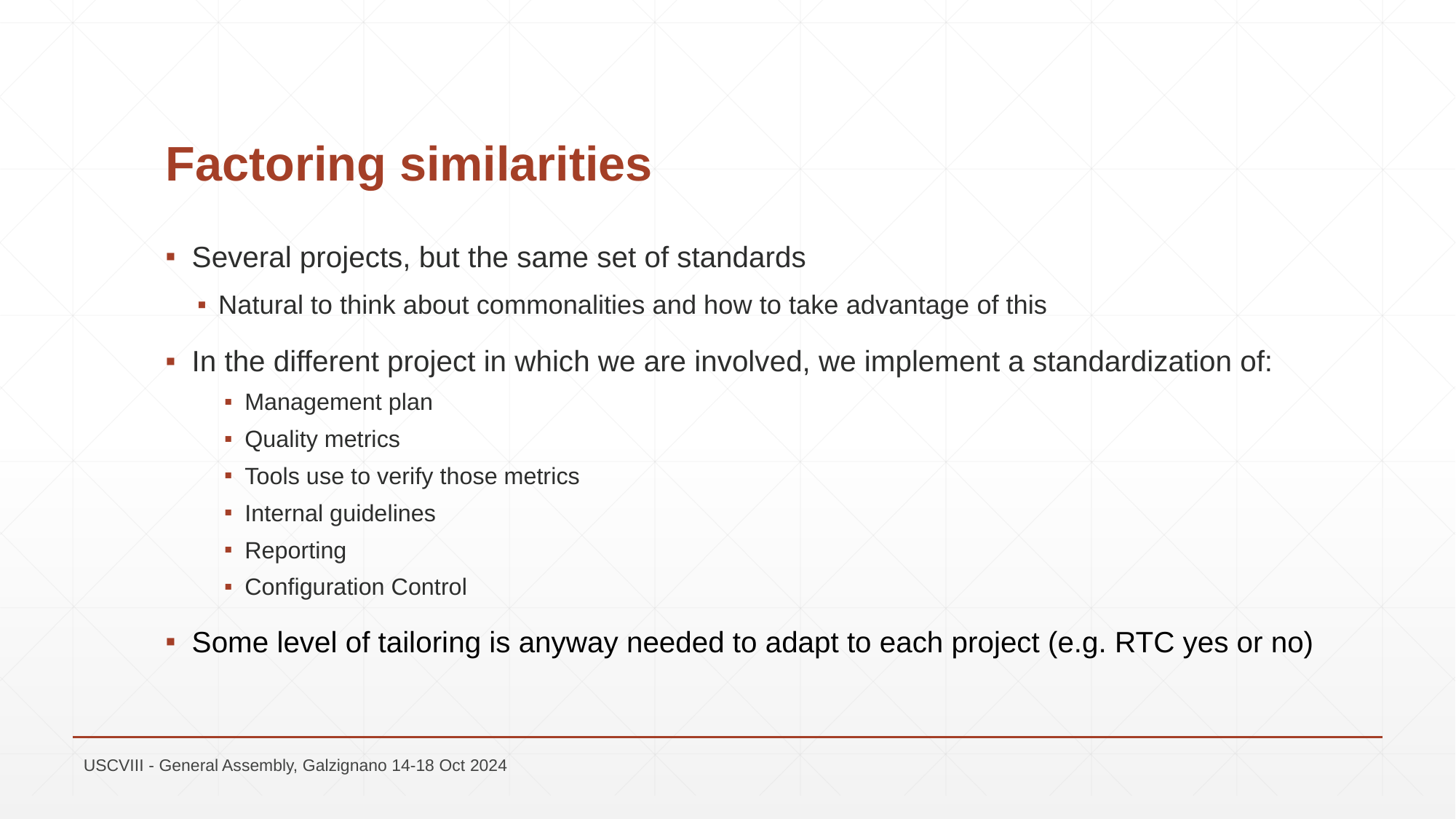

# Factoring similarities
Several projects, but the same set of standards
Natural to think about commonalities and how to take advantage of this
In the different project in which we are involved, we implement a standardization of:
Management plan
Quality metrics
Tools use to verify those metrics
Internal guidelines
Reporting
Configuration Control
Some level of tailoring is anyway needed to adapt to each project (e.g. RTC yes or no)

USCVIII - General Assembly, Galzignano 14-18 Oct 2024